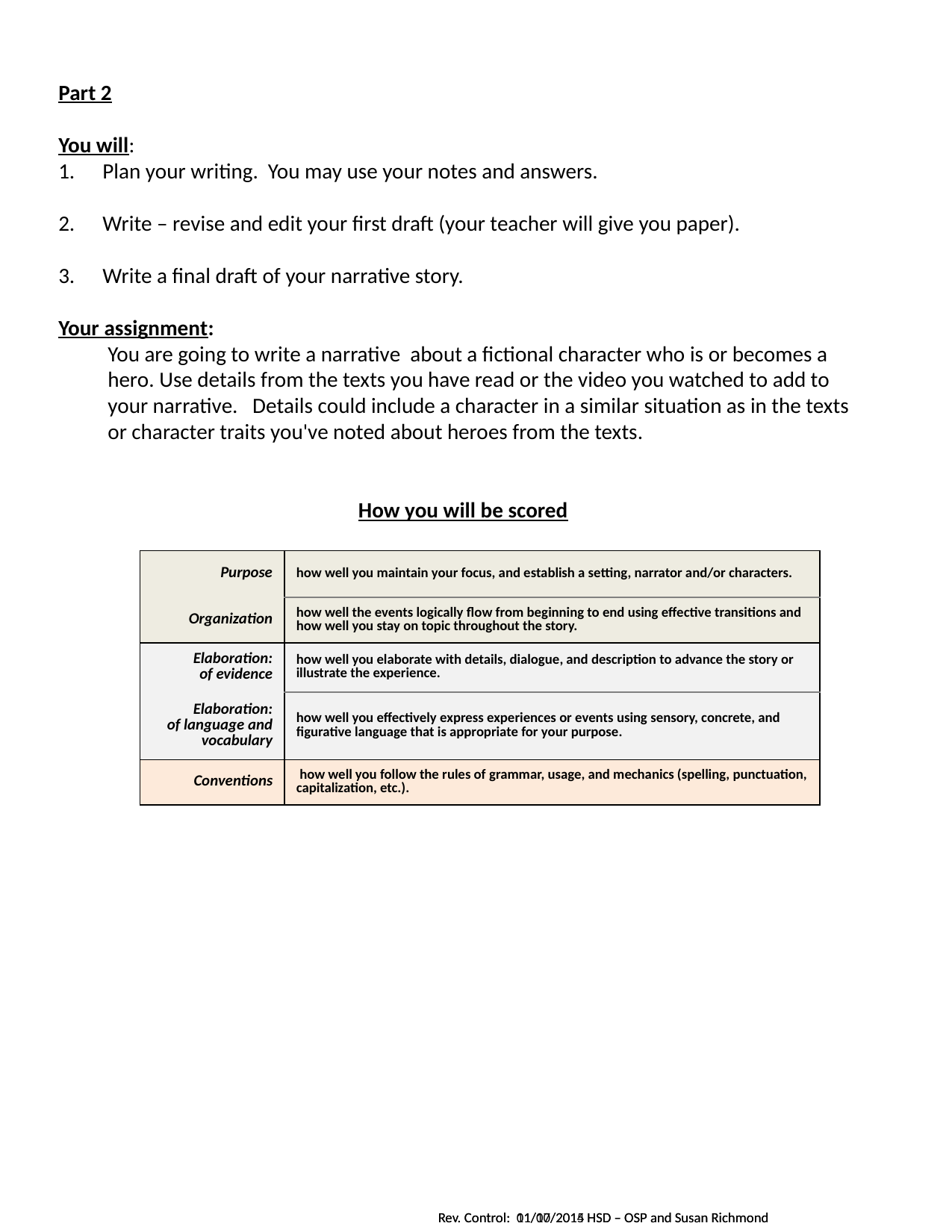

Part 2

You will:
Plan your writing.  You may use your notes and answers.

Write – revise and edit your first draft (your teacher will give you paper).

Write a final draft of your narrative story.

Your assignment:
You are going to write a narrative  about a fictional character who is or becomes a  hero. Use details from the texts you have read or the video you watched to add to your narrative.   Details could include a character in a similar situation as in the texts or character traits you've noted about heroes from the texts.

How you will be scored

| Purpose | how well you maintain your focus, and establish a setting, narrator and/or characters. |
| --- | --- |
| Organization | how well the events logically flow from beginning to end using effective transitions and how well you stay on topic throughout the story. |
| Elaboration: of evidence | how well you elaborate with details, dialogue, and description to advance the story or illustrate the experience. |
| Elaboration: of language and vocabulary | how well you effectively express experiences or events using sensory, concrete, and figurative language that is appropriate for your purpose. |
| Conventions | how well you follow the rules of grammar, usage, and mechanics (spelling, punctuation, capitalization, etc.). |